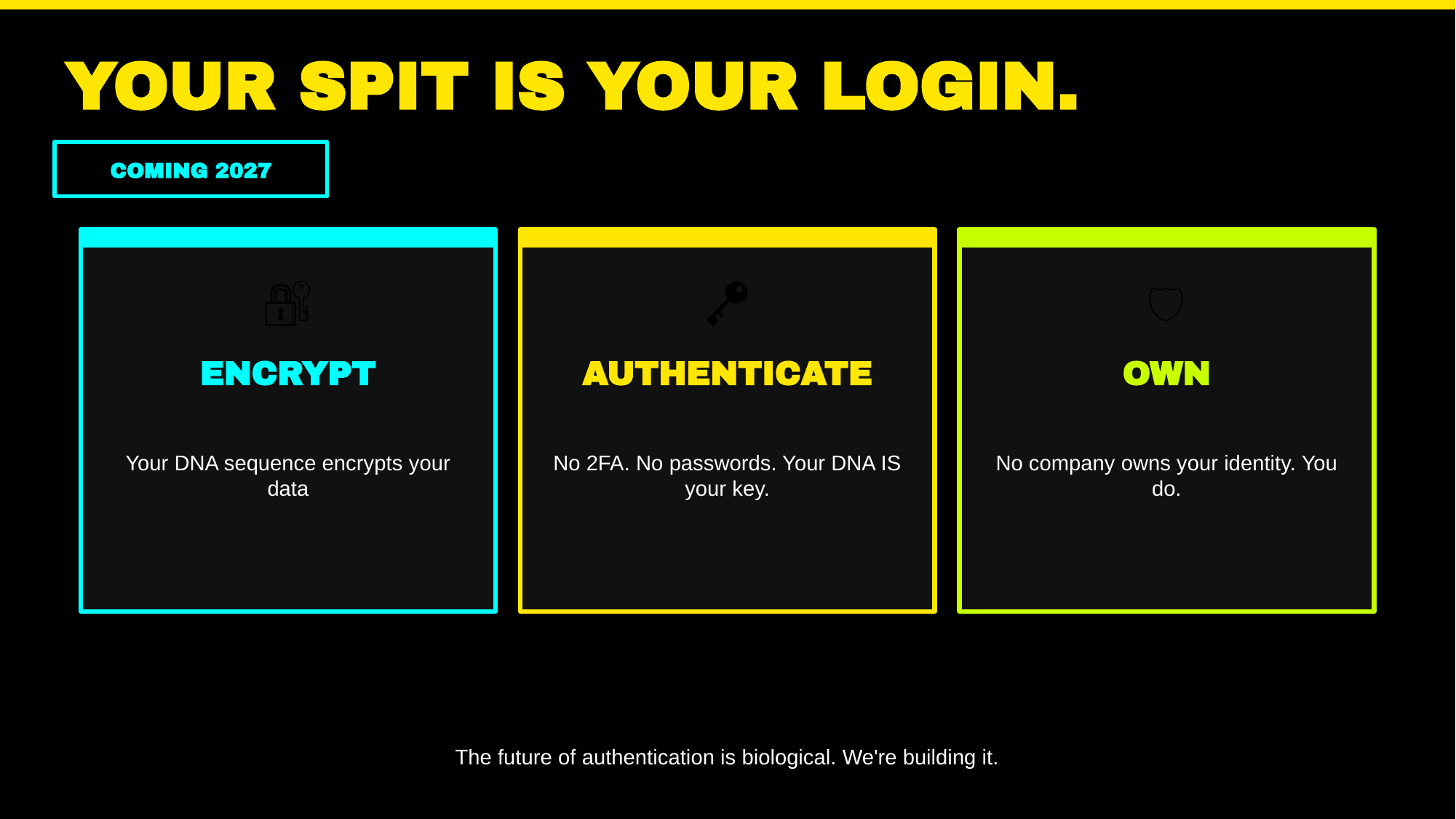

YOUR SPIT IS YOUR LOGIN.

COMING 2027

🔐
🔑
🛡️
ENCRYPT
AUTHENTICATE
OWN
Your DNA sequence encrypts your data
No 2FA. No passwords. Your DNA IS your key.
No company owns your identity. You do.
The future of authentication is biological. We're building it.